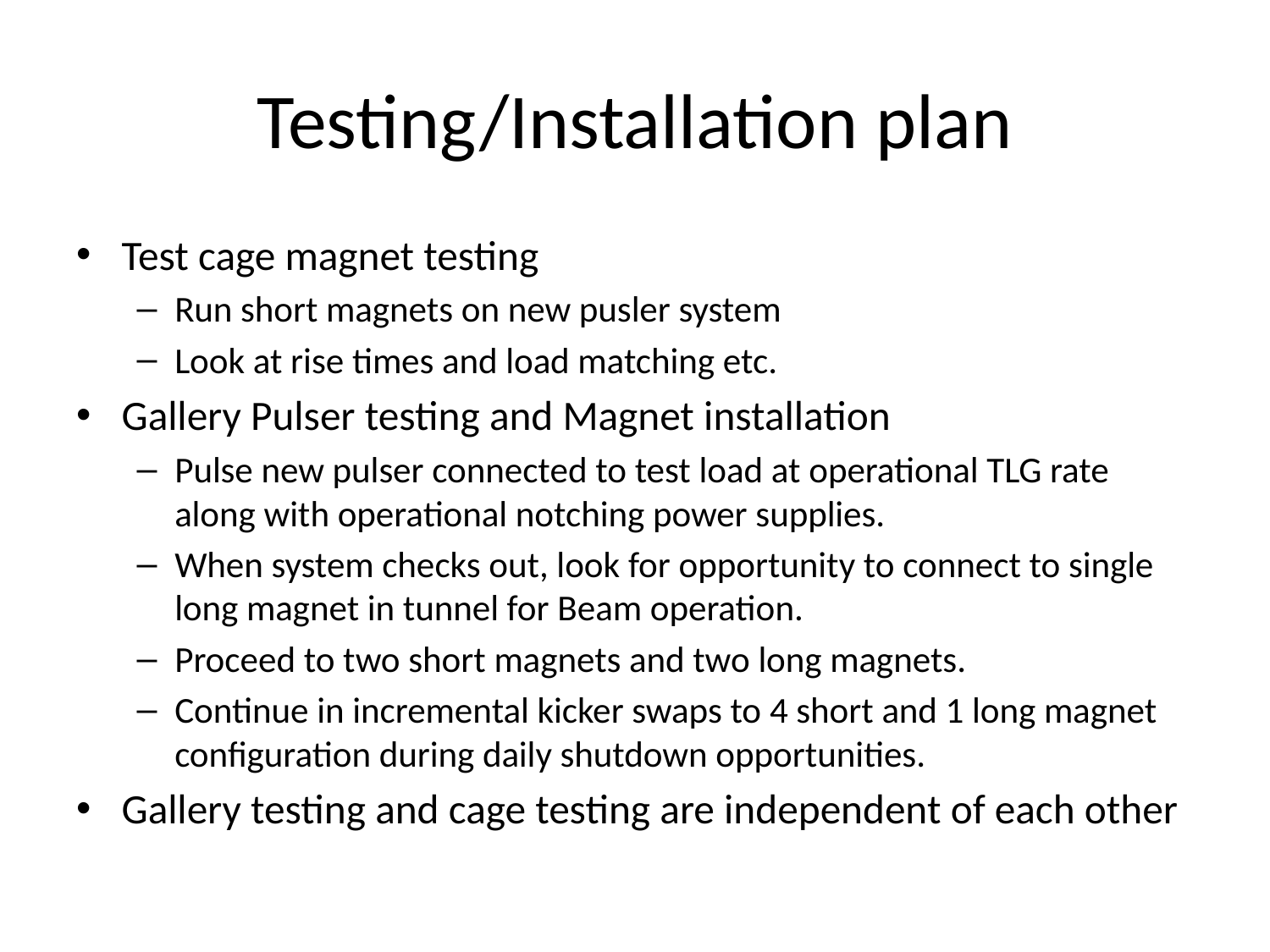

# Testing/Installation plan
Test cage magnet testing
Run short magnets on new pusler system
Look at rise times and load matching etc.
Gallery Pulser testing and Magnet installation
Pulse new pulser connected to test load at operational TLG rate along with operational notching power supplies.
When system checks out, look for opportunity to connect to single long magnet in tunnel for Beam operation.
Proceed to two short magnets and two long magnets.
Continue in incremental kicker swaps to 4 short and 1 long magnet configuration during daily shutdown opportunities.
Gallery testing and cage testing are independent of each other